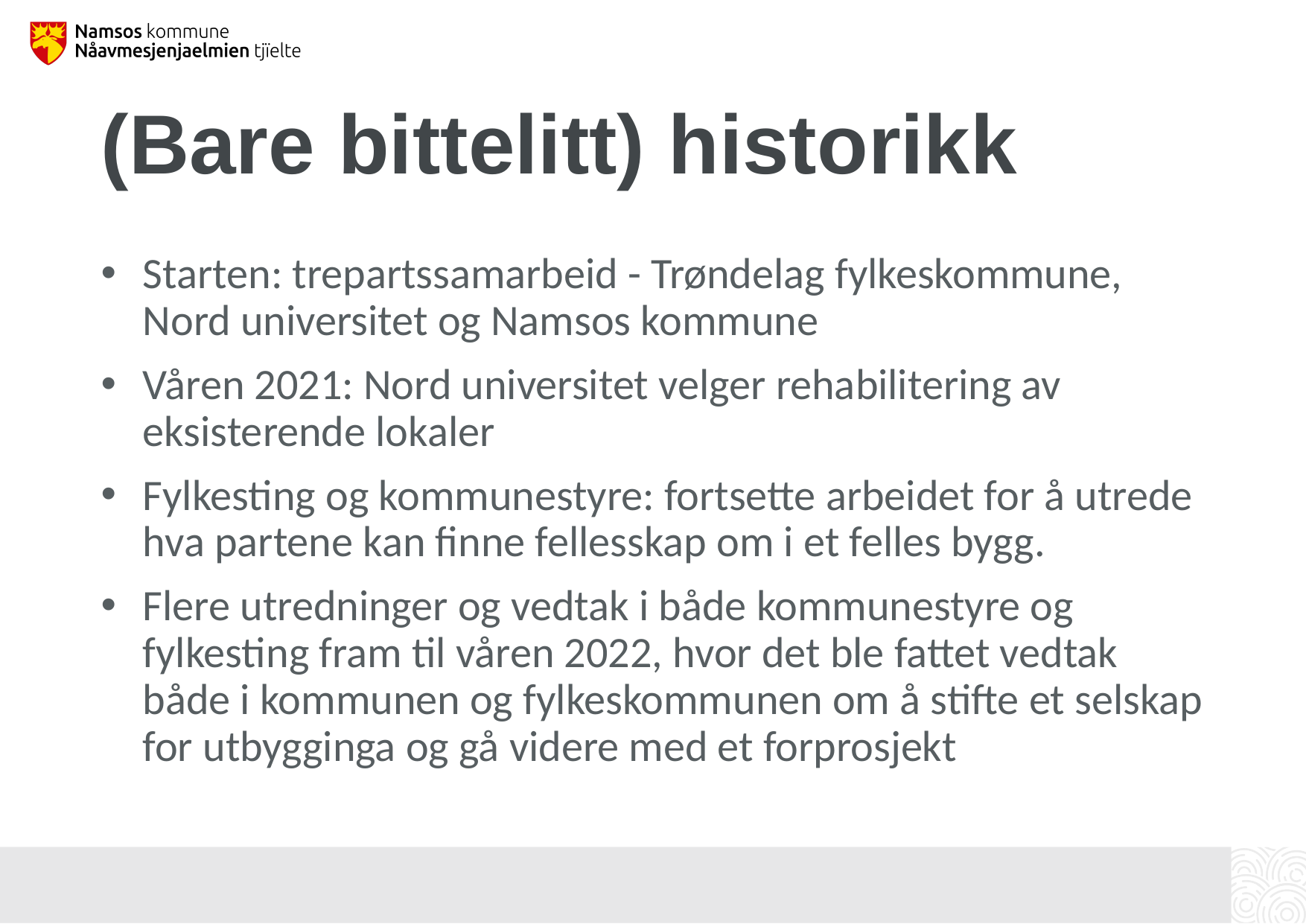

# (Bare bittelitt) historikk
Starten: trepartssamarbeid - Trøndelag fylkeskommune, Nord universitet og Namsos kommune
Våren 2021: Nord universitet velger rehabilitering av eksisterende lokaler
Fylkesting og kommunestyre: fortsette arbeidet for å utrede hva partene kan finne fellesskap om i et felles bygg.
Flere utredninger og vedtak i både kommunestyre og fylkesting fram til våren 2022, hvor det ble fattet vedtak både i kommunen og fylkeskommunen om å stifte et selskap for utbygginga og gå videre med et forprosjekt